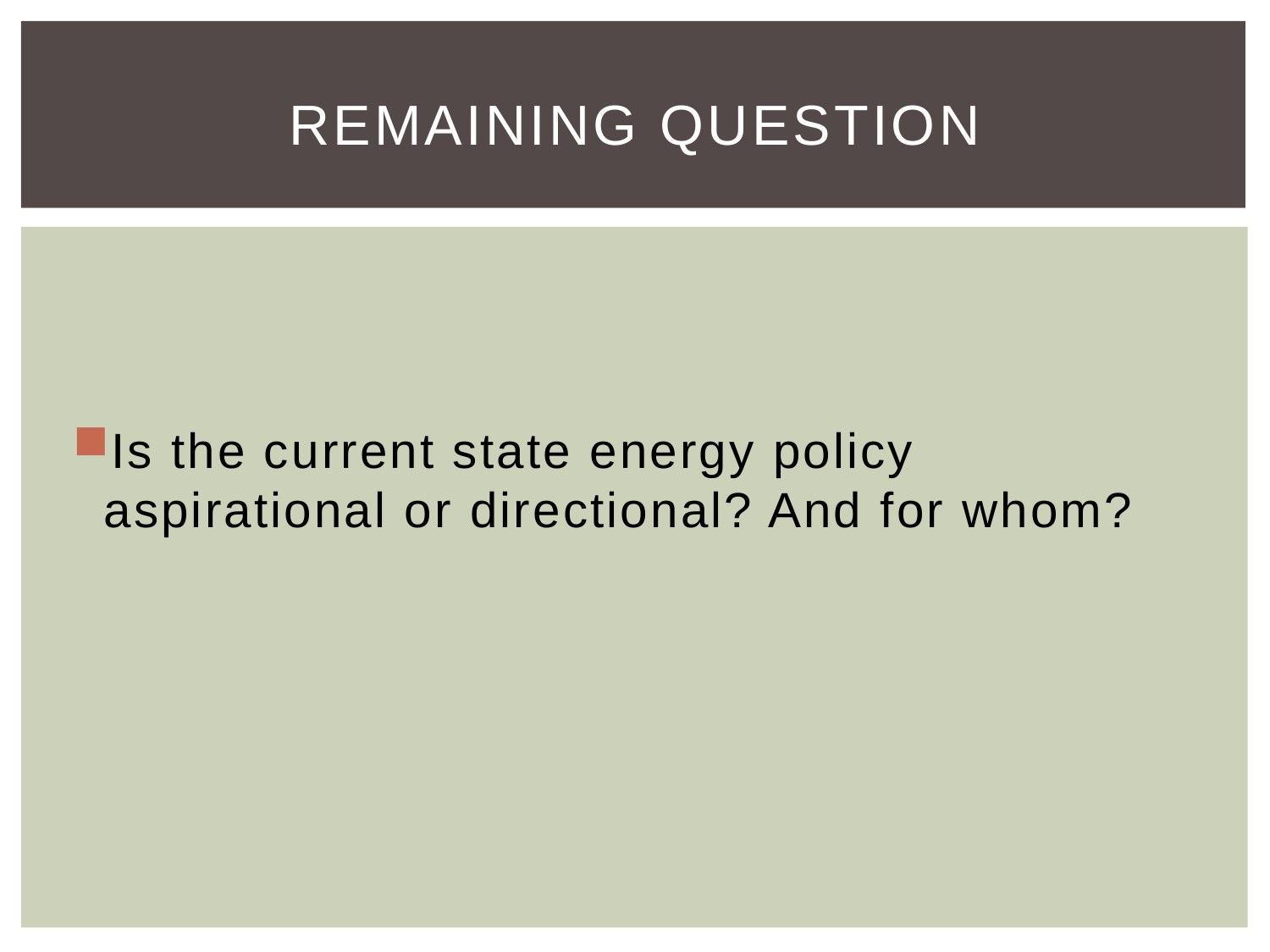

# Remaining question
Is the current state energy policy aspirational or directional? And for whom?